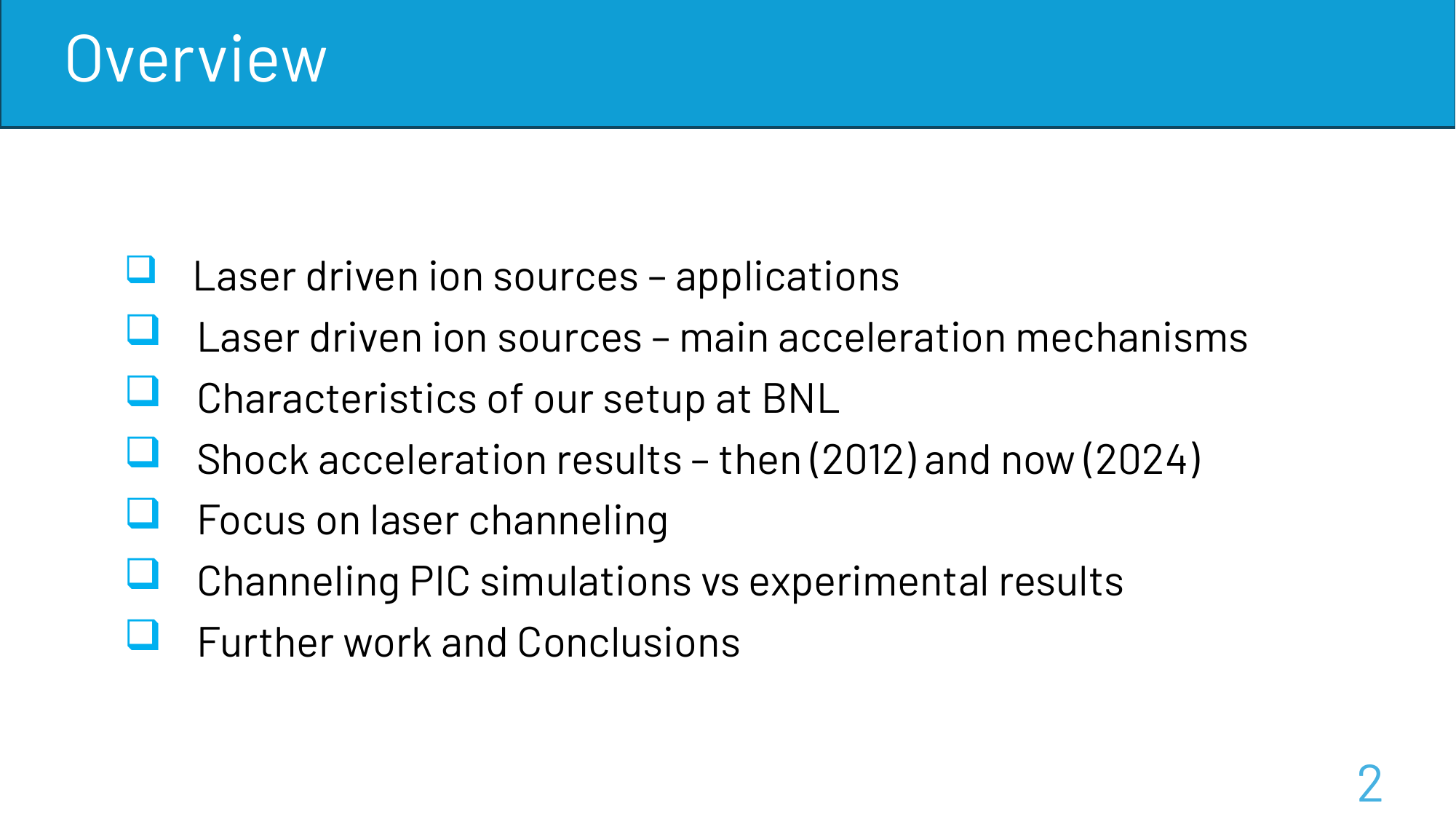

# Overview

    Laser driven ion sources – applications
    Laser driven ion sources – main acceleration mechanisms
    Characteristics of our setup at BNL
    Shock acceleration results – then (2012) and now (2024)
    Focus on laser channeling
    Channeling PIC simulations vs experimental results
    Further work and Conclusions

2